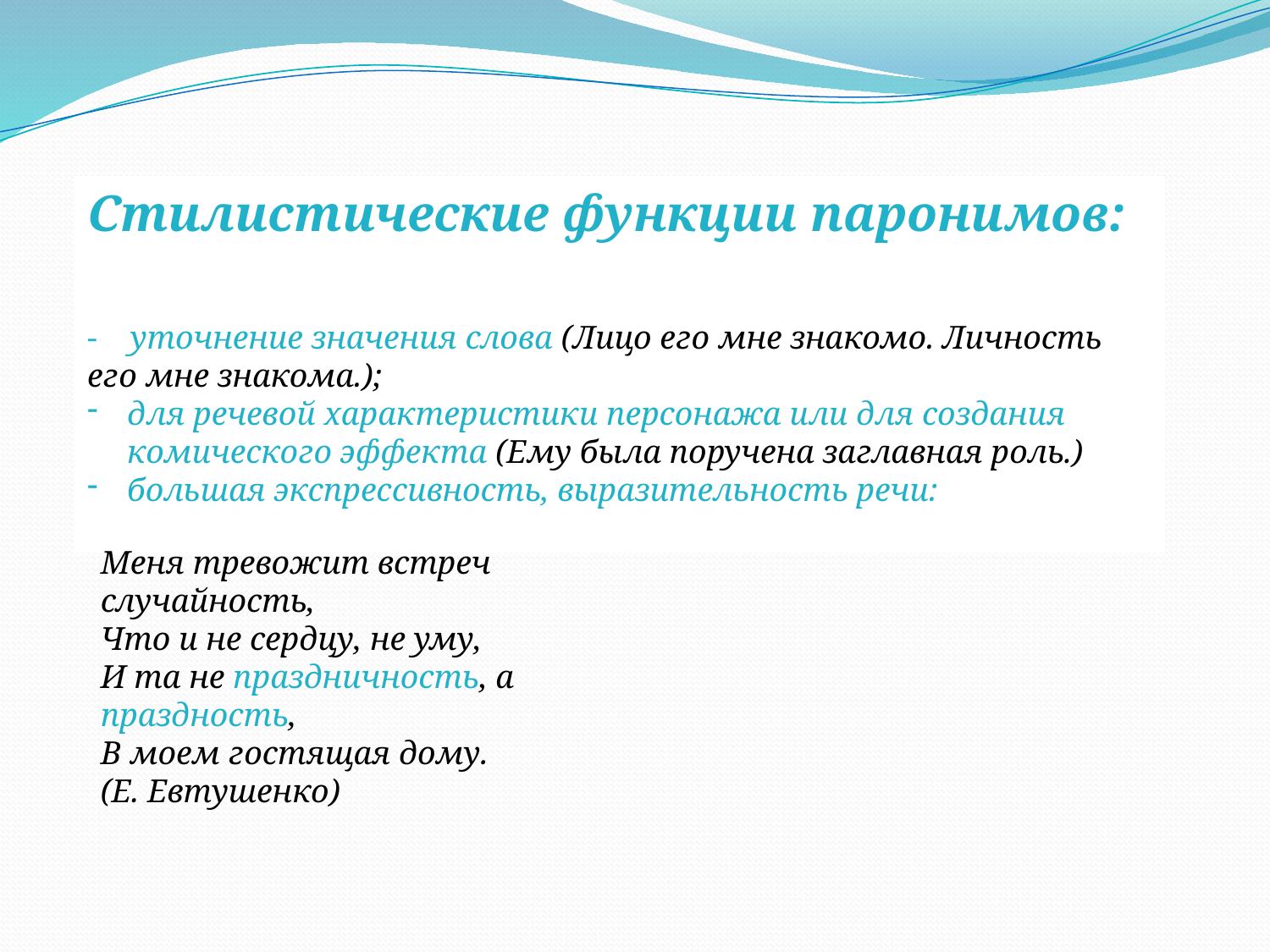

Стилистические функции паронимов:

-    уточнение значения слова (Лицо его мне знакомо. Личность его мне знакома.);
для речевой характеристики персонажа или для создания комического эффекта (Ему была поручена заглавная роль.)
большая экспрессивность, выразительность речи:

Меня тревожит встреч случайность,
Что и не сердцу, не уму,
И та не праздничность, а праздность,
В моем гостящая дому.
(Е. Евтушенко)